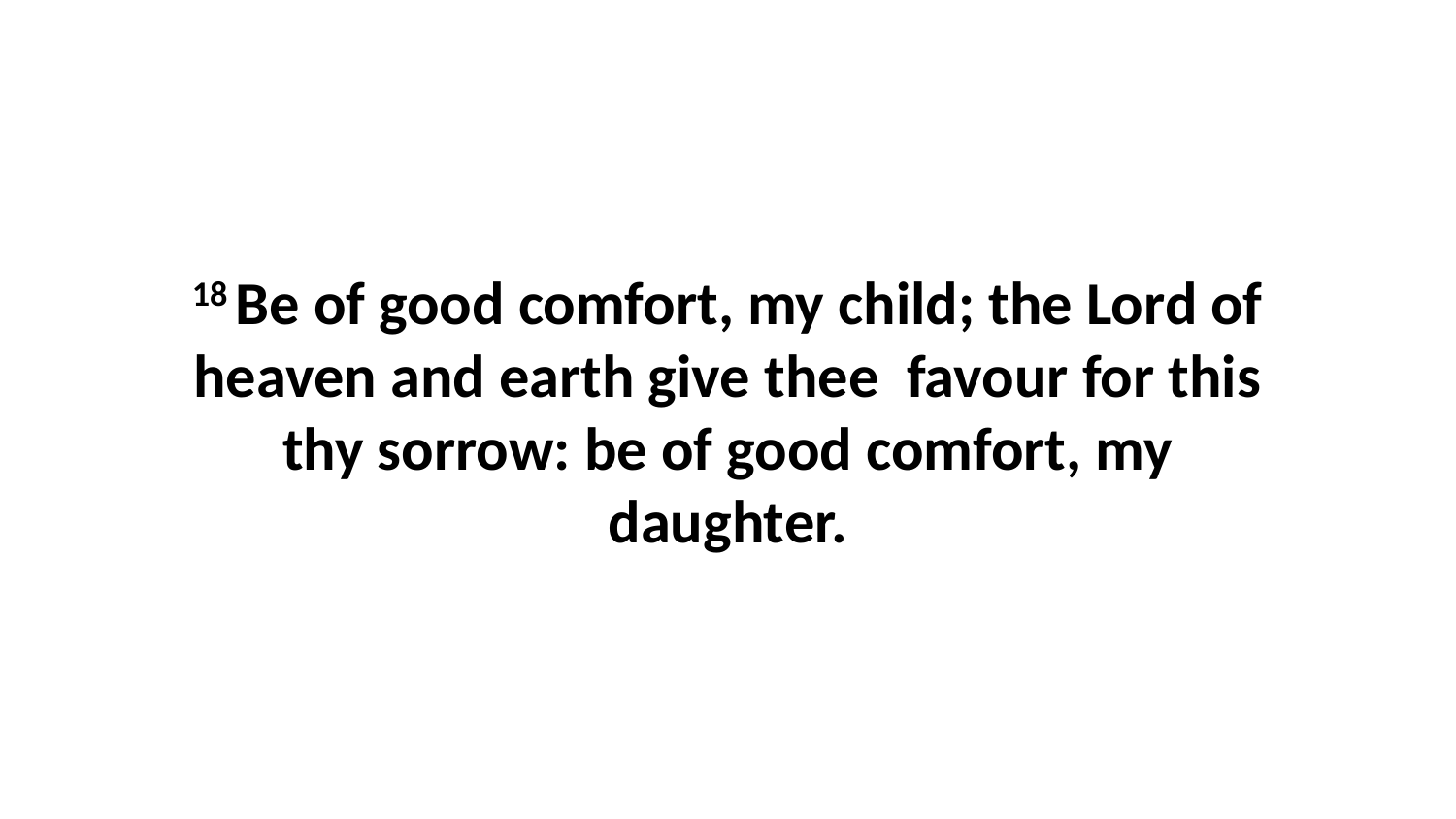

18 Be of good comfort, my child; the Lord of heaven and earth give thee  favour for this thy sorrow: be of good comfort, my daughter.